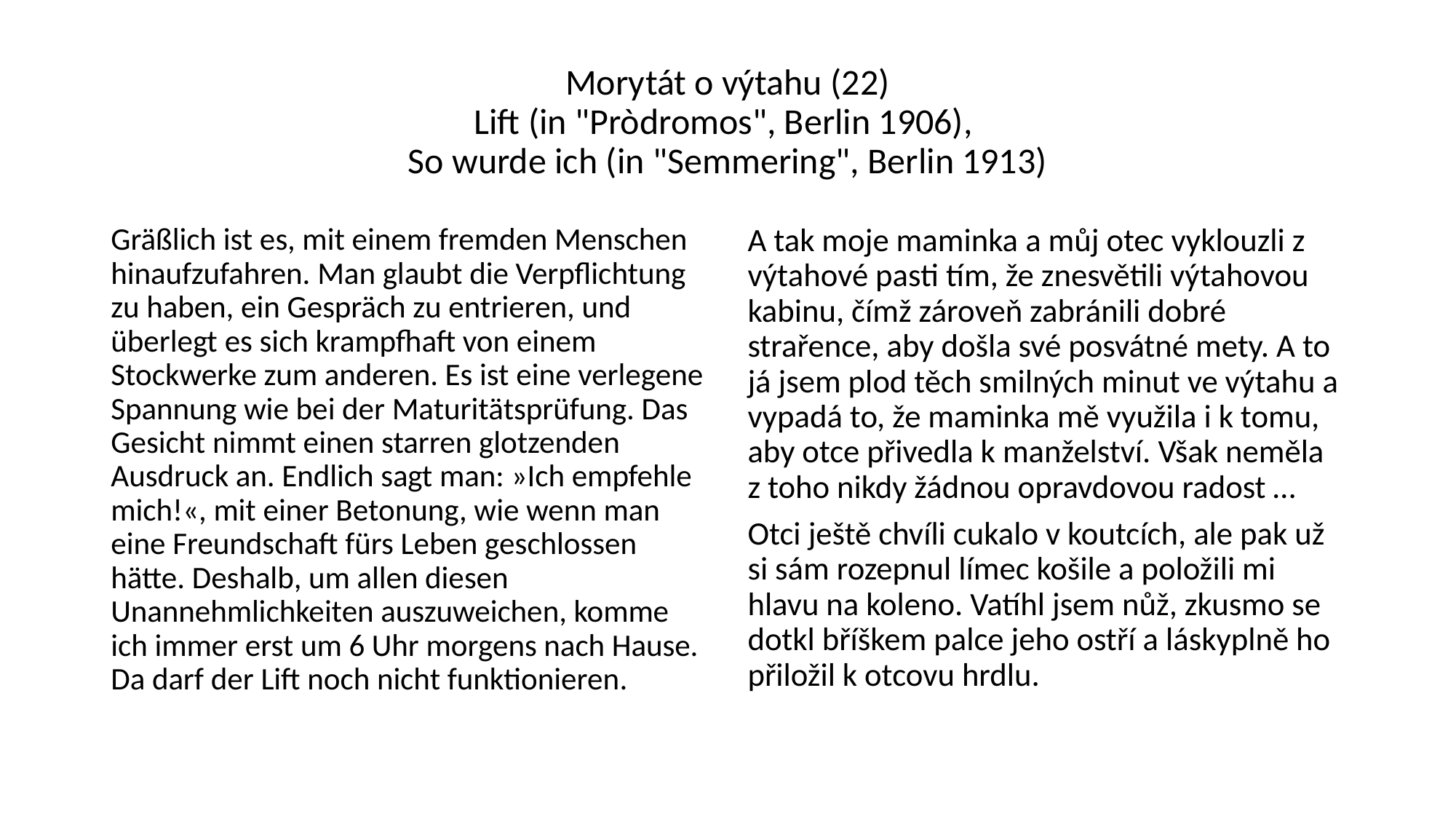

# Morytát o výtahu (22) Lift (in "Pròdromos", Berlin 1906), So wurde ich (in "Semmering", Berlin 1913)
Gräßlich ist es, mit einem fremden Menschen hinaufzufahren. Man glaubt die Verpflichtung zu haben, ein Gespräch zu entrieren, und überlegt es sich krampfhaft von einem Stockwerke zum anderen. Es ist eine verlegene Spannung wie bei der Maturitätsprüfung. Das Gesicht nimmt einen starren glotzenden Ausdruck an. Endlich sagt man: »Ich empfehle mich!«, mit einer Betonung, wie wenn man eine Freundschaft fürs Leben geschlossen hätte. Deshalb, um allen diesen Unannehmlichkeiten auszuweichen, komme ich immer erst um 6 Uhr morgens nach Hause. Da darf der Lift noch nicht funktionieren.
A tak moje maminka a můj otec vyklouzli z výtahové pasti tím, že znesvětili výtahovou kabinu, čímž zároveň zabránili dobré strařence, aby došla své posvátné mety. A to já jsem plod těch smilných minut ve výtahu a vypadá to, že maminka mě využila i k tomu, aby otce přivedla k manželství. Však neměla z toho nikdy žádnou opravdovou radost …
Otci ještě chvíli cukalo v koutcích, ale pak už si sám rozepnul límec košile a položili mi hlavu na koleno. Vatíhl jsem nůž, zkusmo se dotkl bříškem palce jeho ostří a láskyplně ho přiložil k otcovu hrdlu.